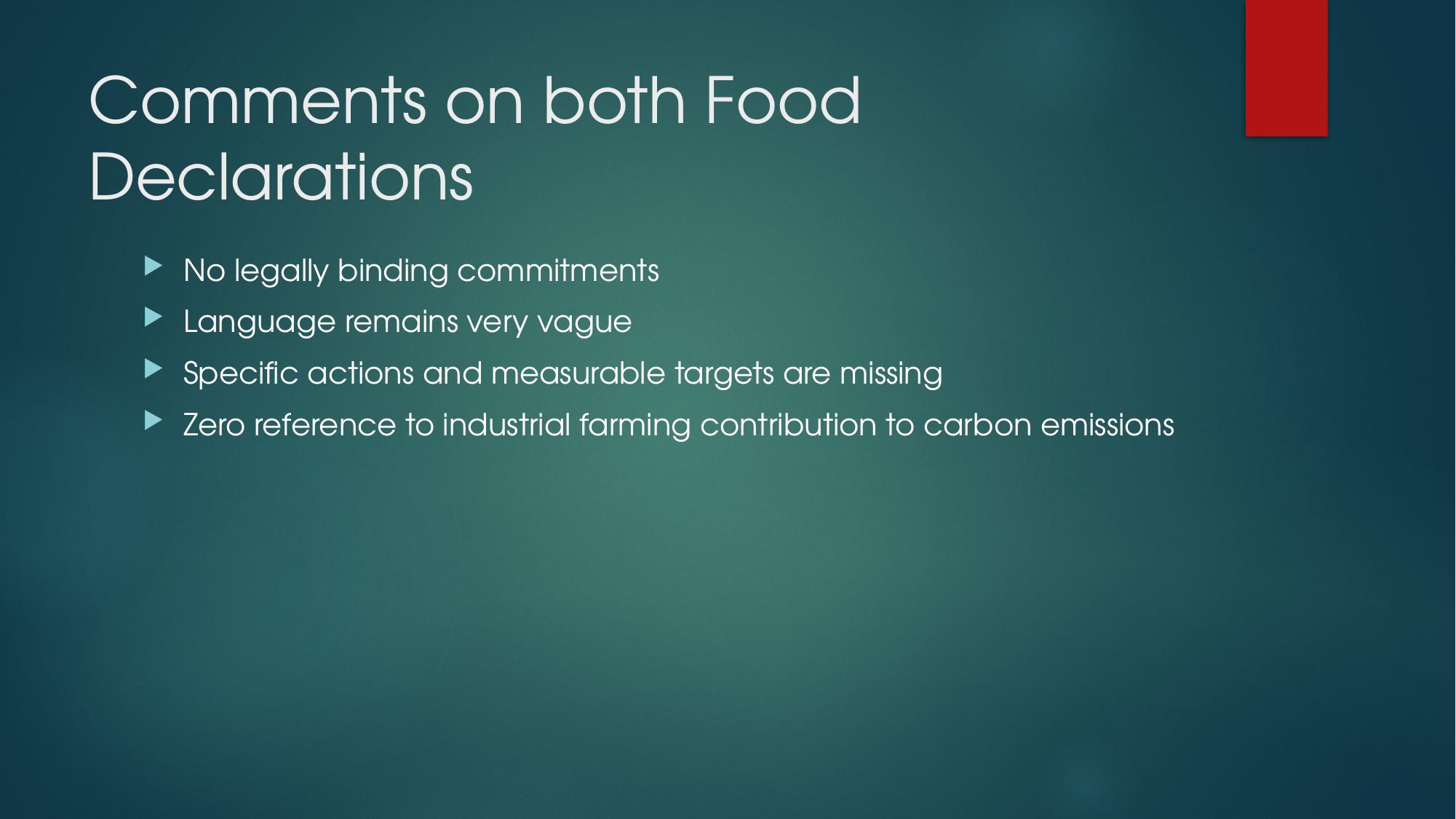

# Comments on both Food Declarations
No legally binding commitments
Language remains very vague
Specific actions and measurable targets are missing
Zero reference to industrial farming contribution to carbon emissions